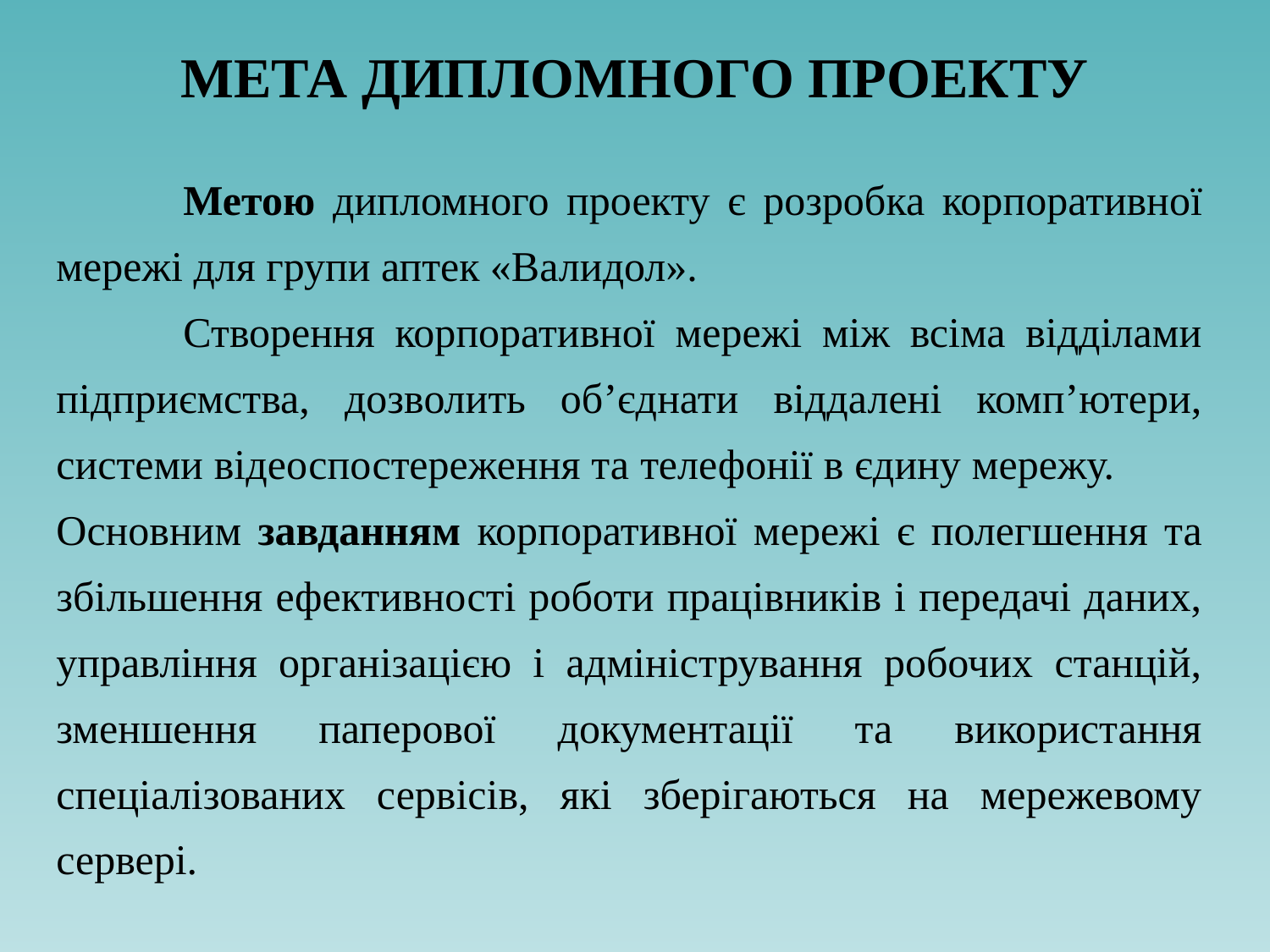

# МЕТА ДИПЛОМНОГО ПРОЕКТУ
	Метою дипломного проекту є розробка корпоративної мережі для групи аптек «Валидол».
	Створення корпоративної мережі між всіма відділами підприємства, дозволить об’єднати віддалені комп’ютери, системи відеоспостереження та телефонії в єдину мережу. 	Основним завданням корпоративної мережі є полегшення та збільшення ефективності роботи працівників і передачі даних, управління організацією і адміністрування робочих станцій, зменшення паперової документації та використання спеціалізованих сервісів, які зберігаються на мережевому сервері.